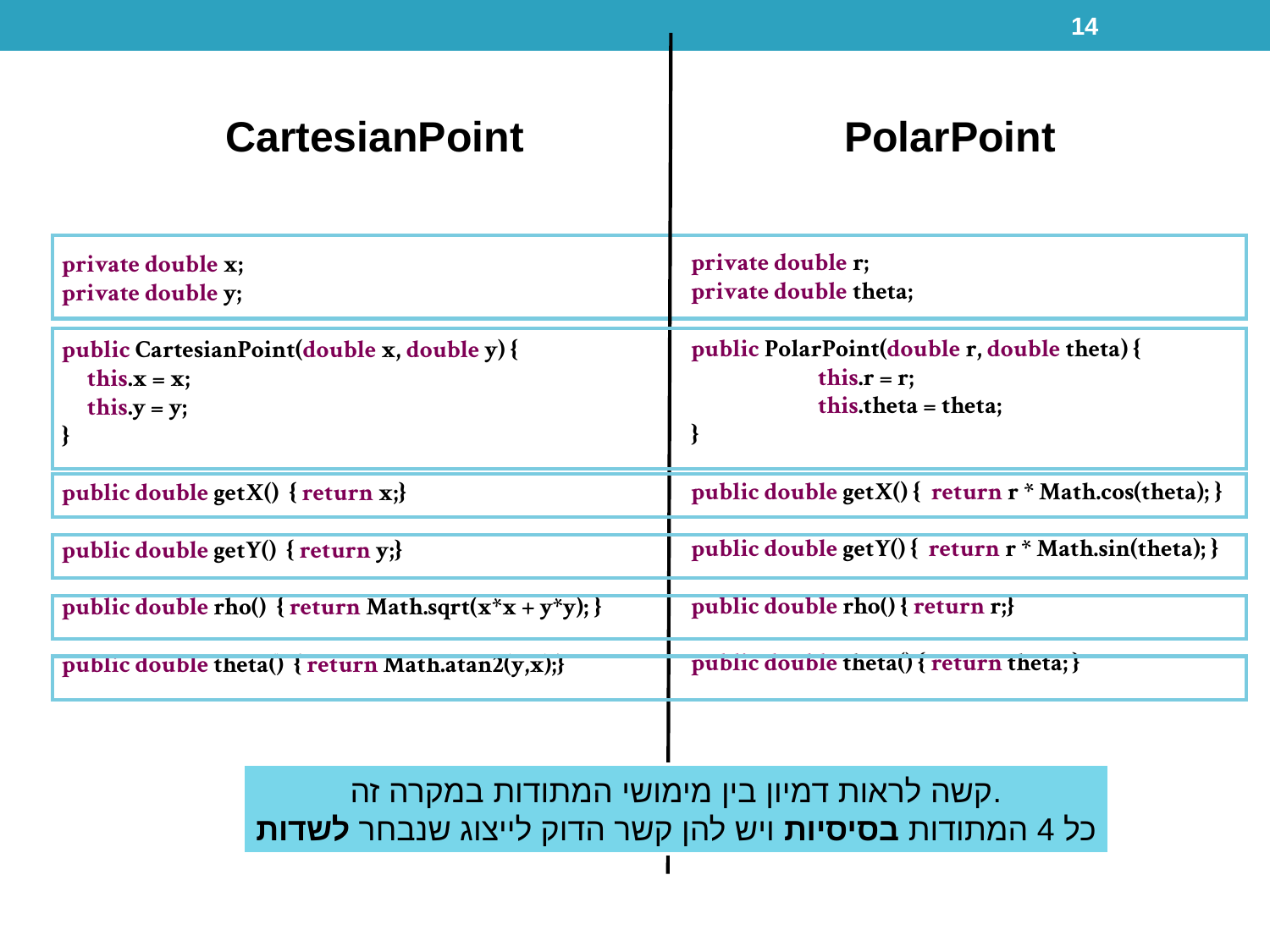

14

CartesianPoint
PolarPoint

	private double r;
	private double theta;

	public PolarPoint(double r, double theta) {
		this.r = r;
		this.theta = theta;
	}

	public double getX() {  return r * Math.cos(theta); }

	public double getY() {  return r * Math.sin(theta); }

	public double rho() { return r;}

	public double theta() { return theta;	}
private double x;
private double y;

public CartesianPoint(double x, double y) {
	this.x = x;
	this.y = y;
}

public double getX()  { return x;}

public double getY()  { return y;}

public double rho()  { return Math.sqrt(x*x + y*y); }

public double theta()  { return Math.atan2(y,x);}

קשה לראות דמיון בין מימושי המתודות במקרה זה.
כל 4 המתודות בסיסיות ויש להן קשר הדוק לייצוג שנבחר לשדות